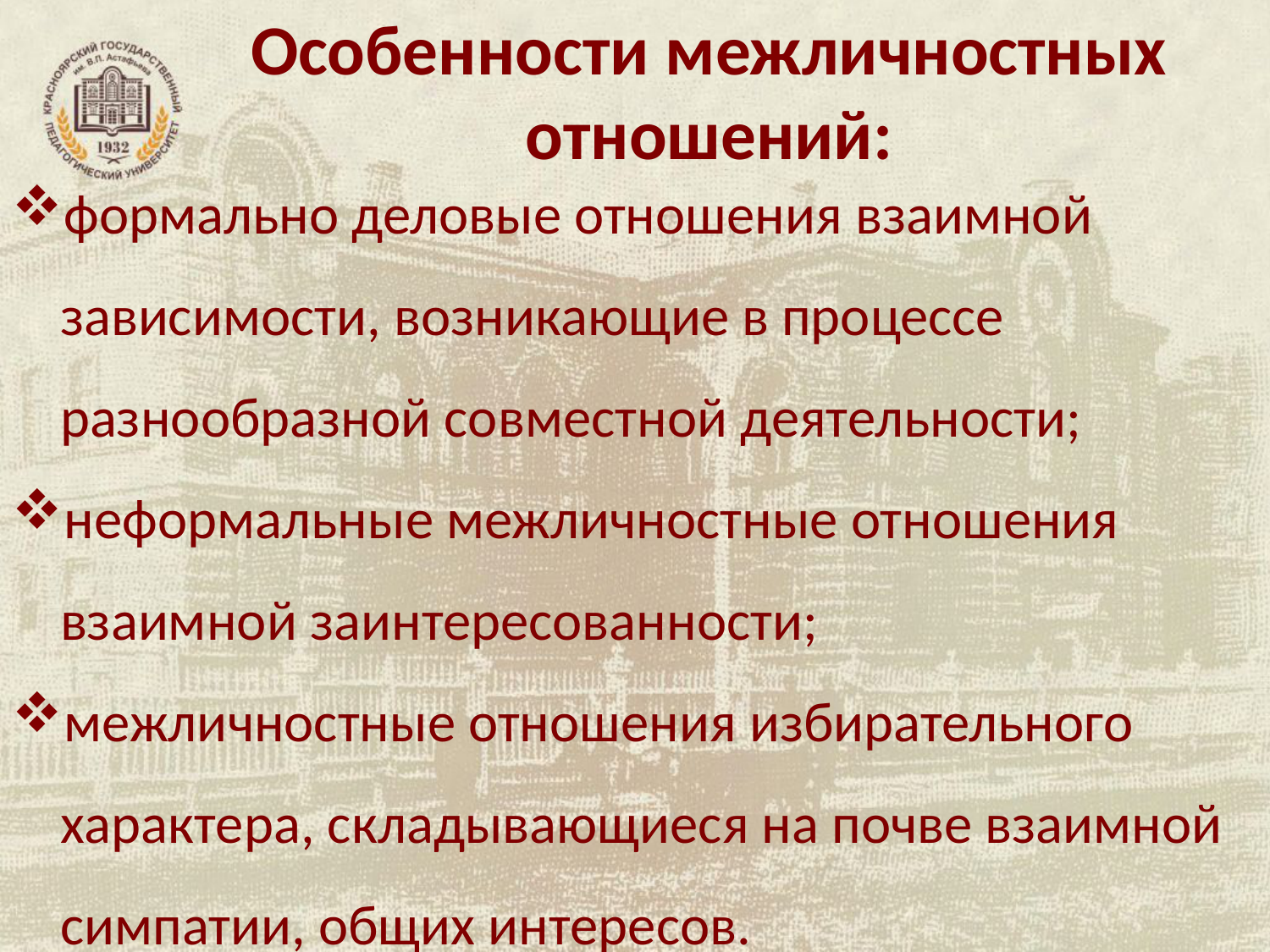

# Особенности межличностных отношений:
формально деловые отношения взаимной зависимости, возникающие в процессе разнообразной совместной деятельности;
неформальные межличностные отношения взаимной заинтересованности;
межличностные отношения избирательного характера, складывающиеся на почве взаимной симпатии, общих интересов.